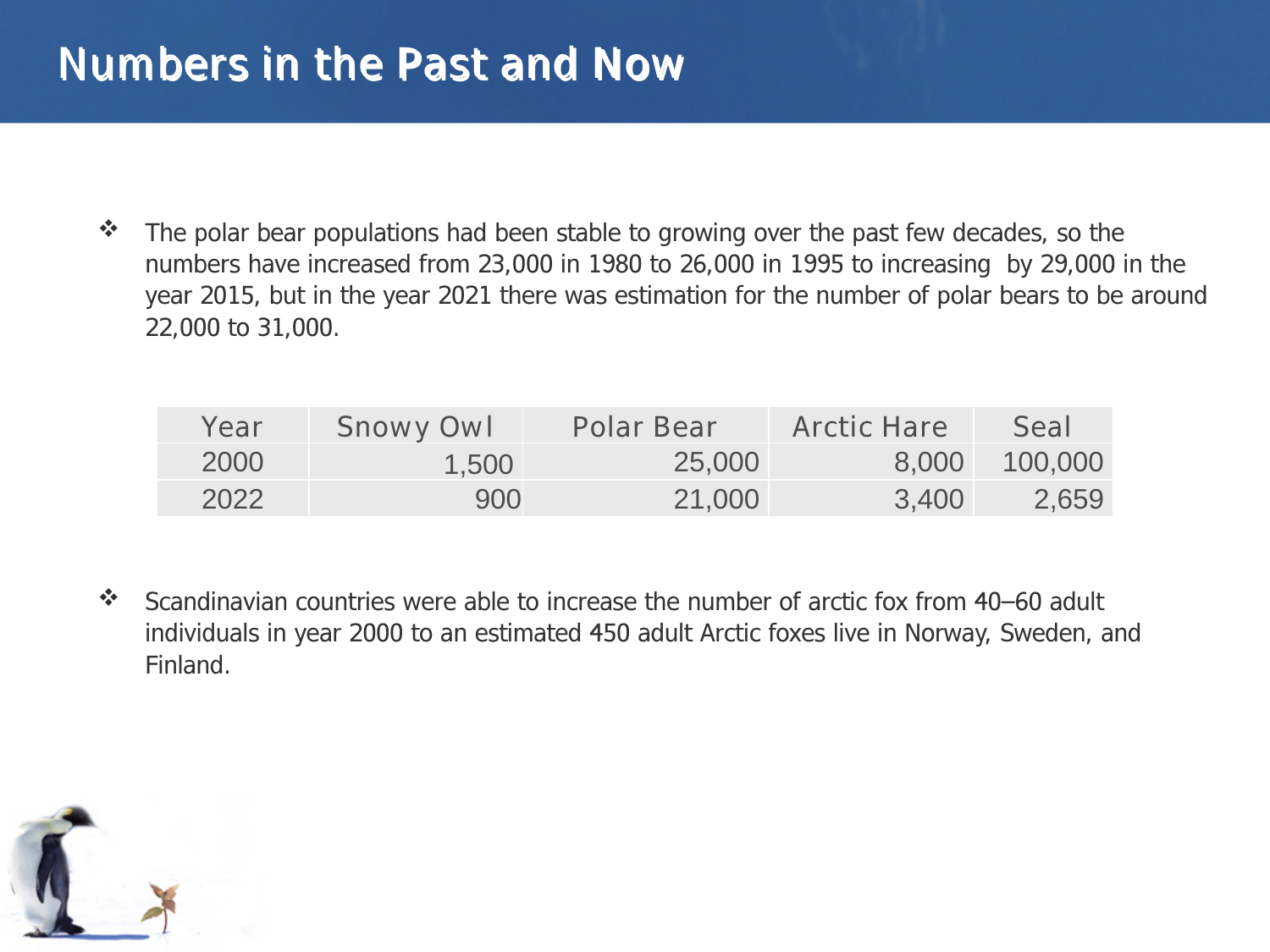

# Numbers in the Past and Now

The polar bear populations had been stable to growing over the past few decades, so the numbers have increased from 23,000 in 1980 to 26,000 in 1995 to increasing  by 29,000 in the year 2015, but in the year 2021 there was estimation for the number of polar bears to be around 22,000 to 31,000.

Scandinavian countries were able to increase the number of arctic fox from 40–60 adult individuals in year 2000 to an estimated 450 adult Arctic foxes live in Norway, Sweden, and Finland.

| Year | Snowy Owl | Polar Bear | Arctic Hare | Seal |
| --- | --- | --- | --- | --- |
| 2000 | 1,500 | 25,000 | 8,000 | 100,000 |
| 2022 | 900 | 21,000 | 3,400 | 2,659 |